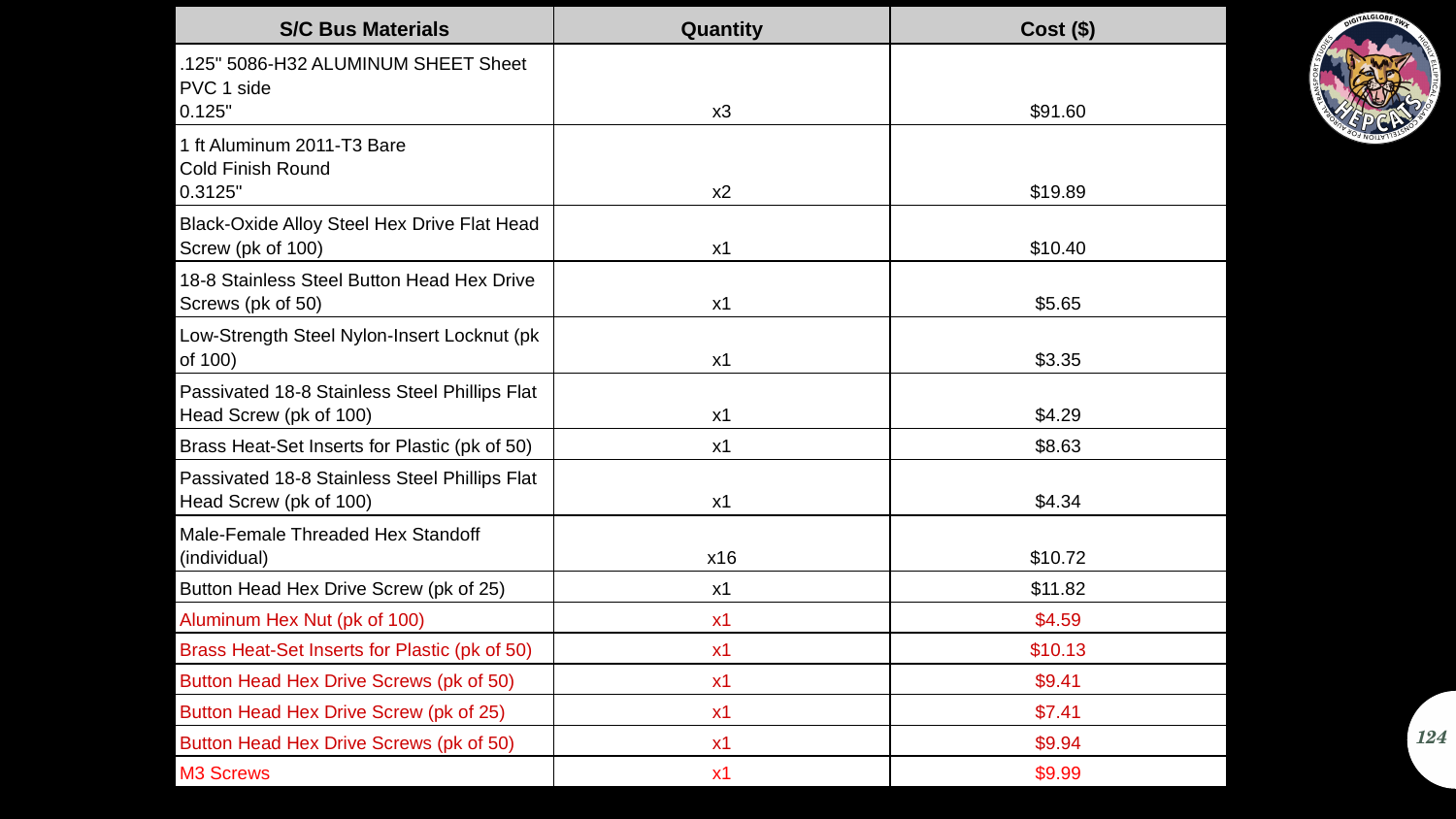

| S/C Bus Materials | Quantity | Cost ($) |
| --- | --- | --- |
| .125" 5086-H32 ALUMINUM SHEET Sheet PVC 1 side 0.125" | x3 | $91.60 |
| 1 ft Aluminum 2011-T3 Bare Cold Finish Round 0.3125" | x2 | $19.89 |
| Black-Oxide Alloy Steel Hex Drive Flat Head Screw (pk of 100) | x1 | $10.40 |
| 18-8 Stainless Steel Button Head Hex Drive Screws (pk of 50) | x1 | $5.65 |
| Low-Strength Steel Nylon-Insert Locknut (pk of 100) | x1 | $3.35 |
| Passivated 18-8 Stainless Steel Phillips Flat Head Screw (pk of 100) | x1 | $4.29 |
| Brass Heat-Set Inserts for Plastic (pk of 50) | x1 | $8.63 |
| Passivated 18-8 Stainless Steel Phillips Flat Head Screw (pk of 100) | x1 | $4.34 |
| Male-Female Threaded Hex Standoff (individual) | x16 | $10.72 |
| Button Head Hex Drive Screw (pk of 25) | x1 | $11.82 |
| Aluminum Hex Nut (pk of 100) | x1 | $4.59 |
| Brass Heat-Set Inserts for Plastic (pk of 50) | x1 | $10.13 |
| Button Head Hex Drive Screws (pk of 50) | x1 | $9.41 |
| Button Head Hex Drive Screw (pk of 25) | x1 | $7.41 |
| Button Head Hex Drive Screws (pk of 50) | x1 | $9.94 |
| M3 Screws | x1 | $9.99 |
124